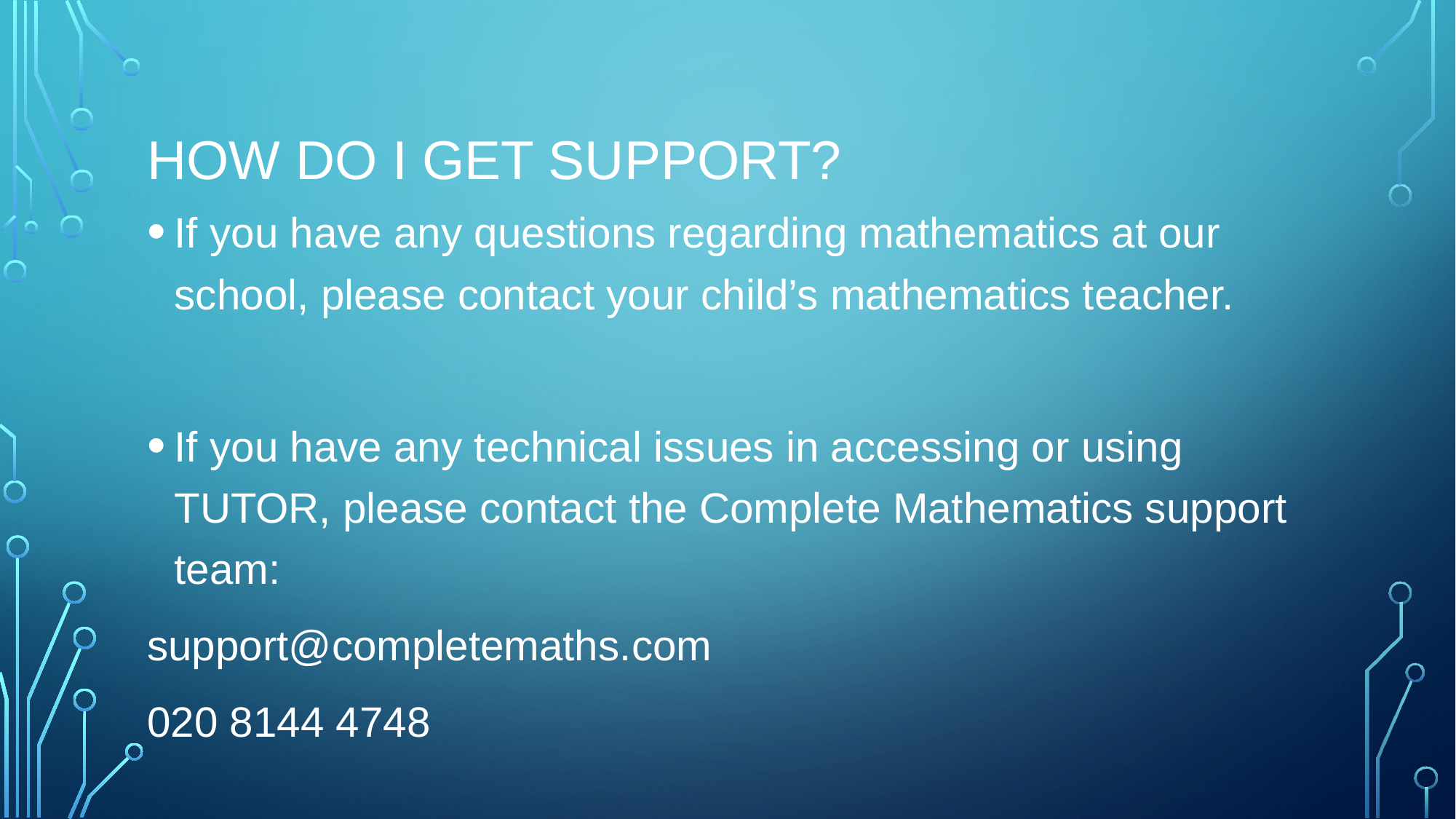

# HOW DO I GET SUPPORT?
If you have any questions regarding mathematics at our school, please contact your child’s mathematics teacher.

If you have any technical issues in accessing or using TUTOR, please contact the Complete Mathematics support team:
support@completemaths.com
020 8144 4748